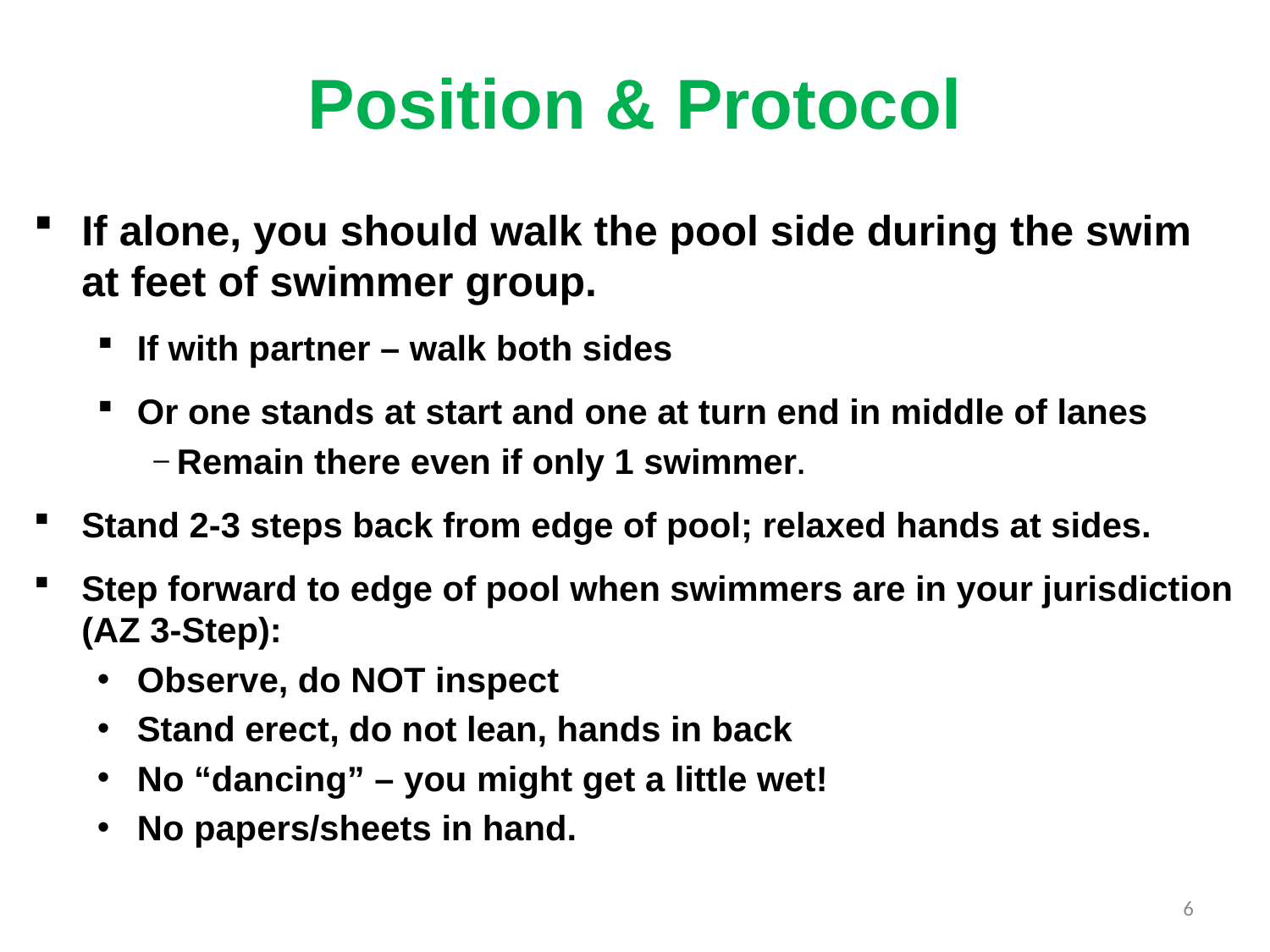

# Position & Protocol
If alone, you should walk the pool side during the swim at feet of swimmer group.
If with partner – walk both sides
Or one stands at start and one at turn end in middle of lanes
 Remain there even if only 1 swimmer.
Stand 2-3 steps back from edge of pool; relaxed hands at sides.
Step forward to edge of pool when swimmers are in your jurisdiction (AZ 3-Step):
Observe, do NOT inspect
Stand erect, do not lean, hands in back
No “dancing” – you might get a little wet!
No papers/sheets in hand.

6